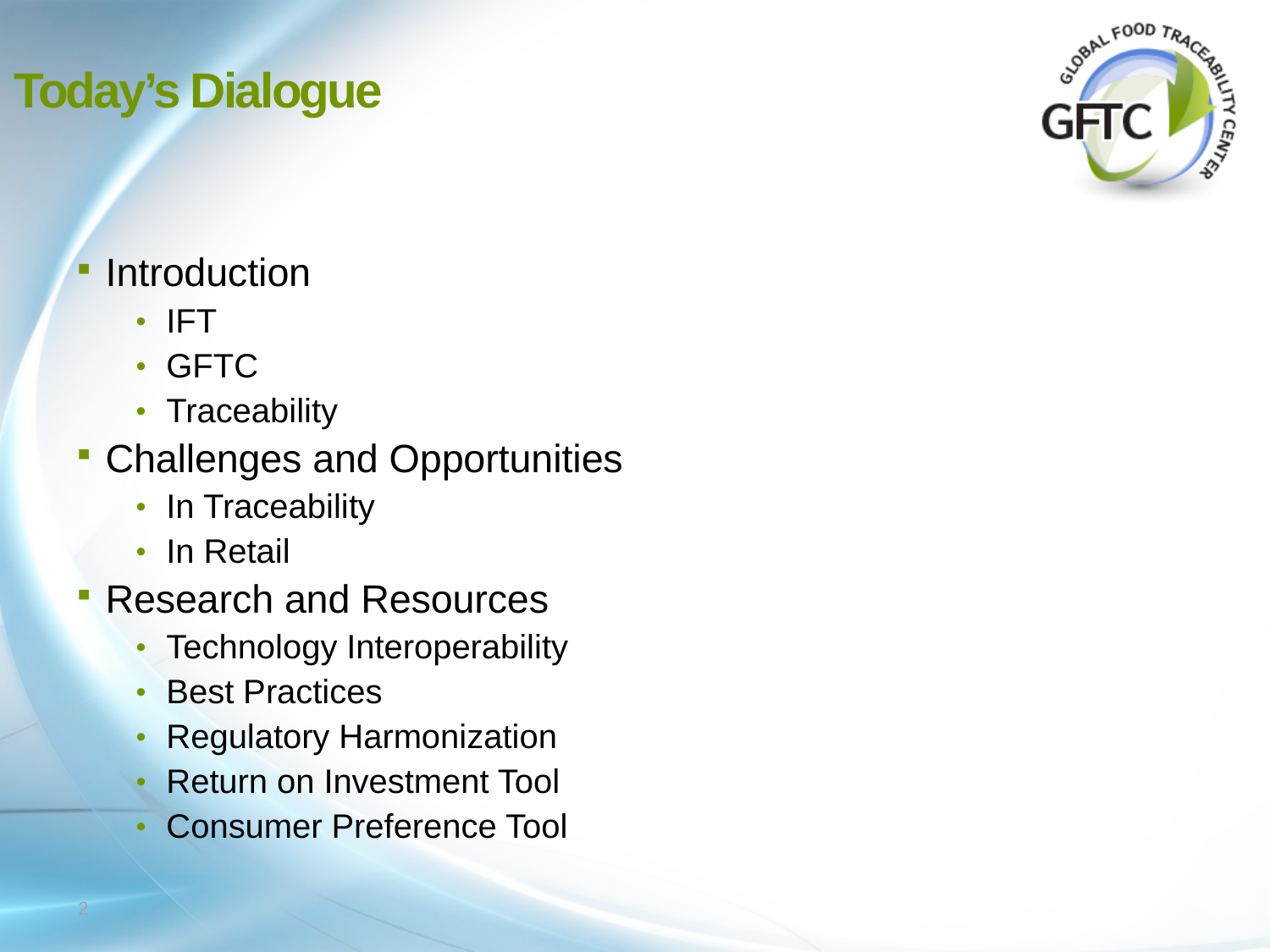

# Today’s Dialogue
Introduction
IFT
GFTC
Traceability
Challenges and Opportunities
In Traceability
In Retail
Research and Resources
Technology Interoperability
Best Practices
Regulatory Harmonization
Return on Investment Tool
Consumer Preference Tool
2